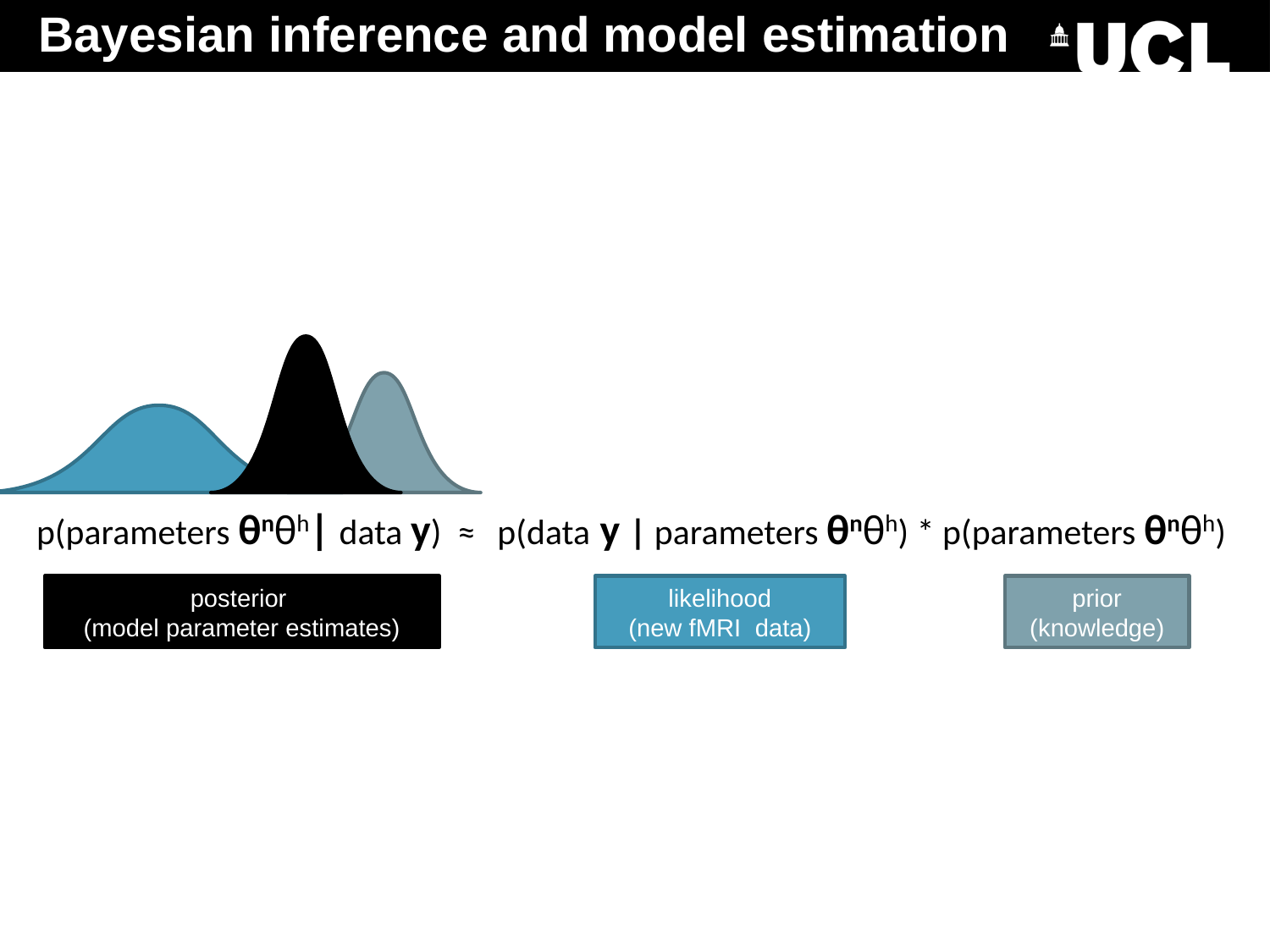

Bayesian inference and model estimation

p(data y | parameters θnθh) * p(parameters θnθh)
p(parameters θnθh| data y)  ≈
posterior
(model parameter estimates)
likelihood
(new fMRI  data)
prior
(knowledge)